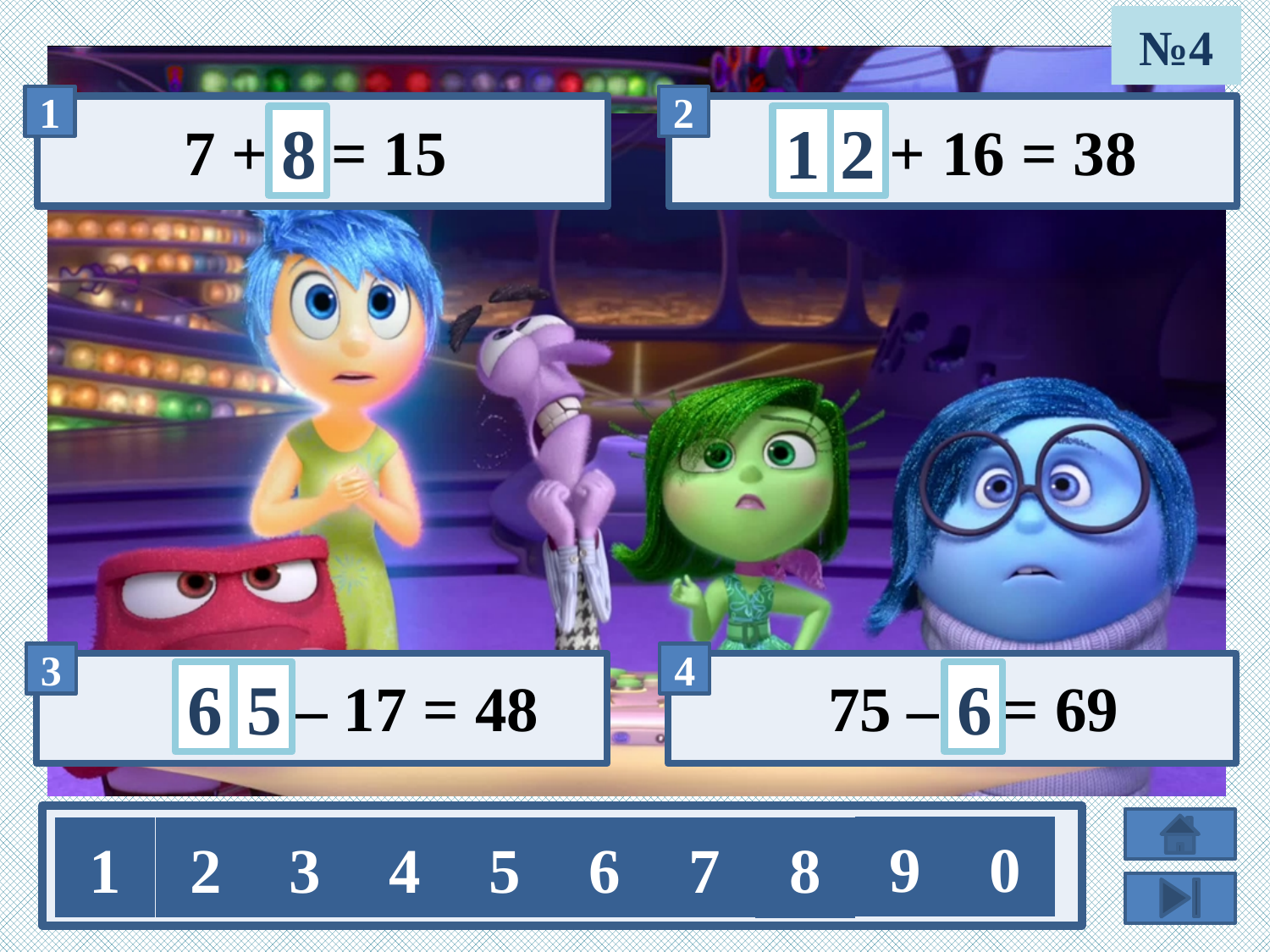

№4
7 + х = 15
1
х + 16 = 38
2
8
6
6
х – 17 = 48
5
75 – х = 69

9
0
1
2
3
4
5
6
7
8